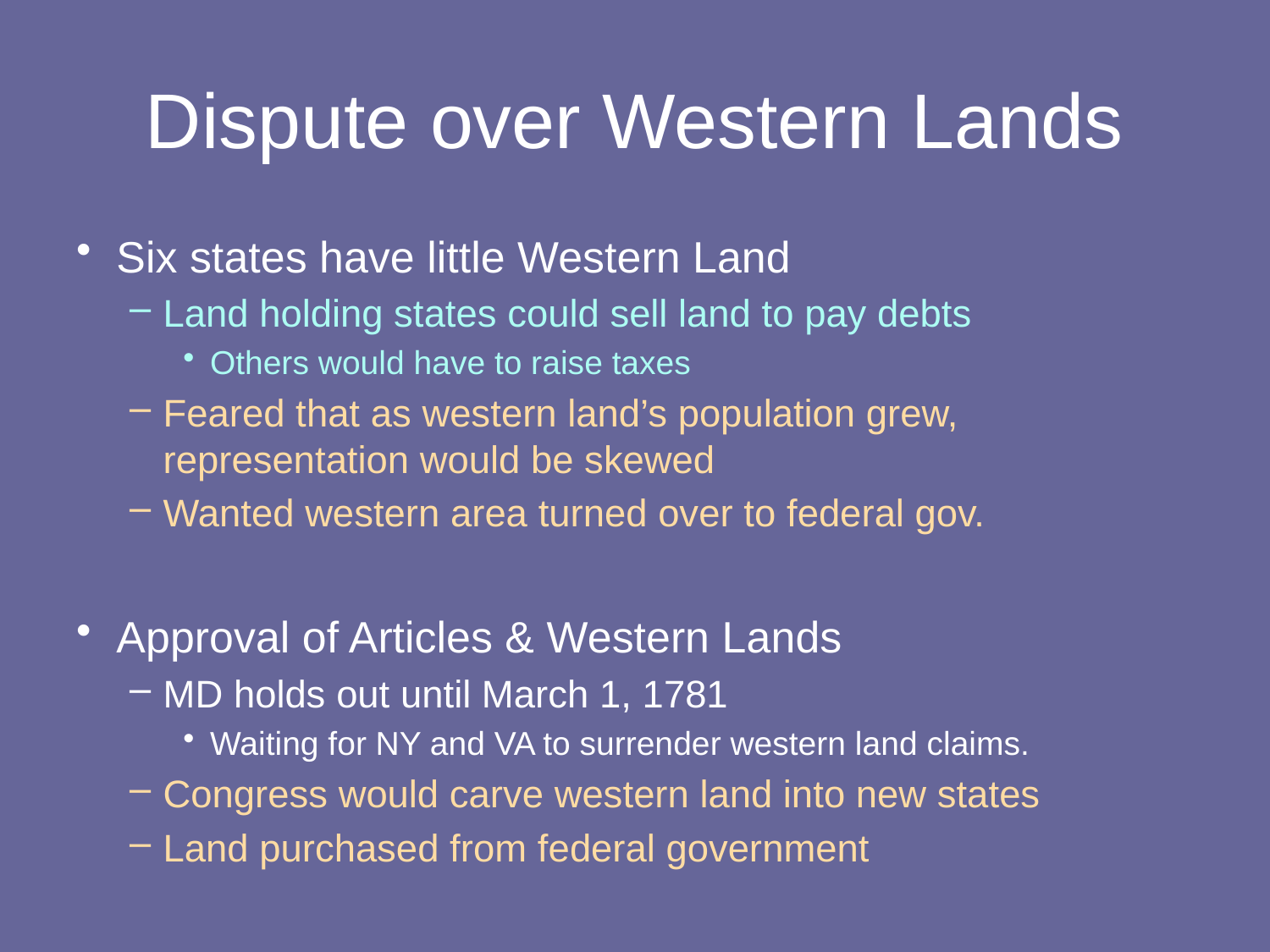

# Dispute over Western Lands
Six states have little Western Land
Land holding states could sell land to pay debts
Others would have to raise taxes
Feared that as western land’s population grew, representation would be skewed
Wanted western area turned over to federal gov.

Approval of Articles & Western Lands
MD holds out until March 1, 1781
Waiting for NY and VA to surrender western land claims.
Congress would carve western land into new states
Land purchased from federal government